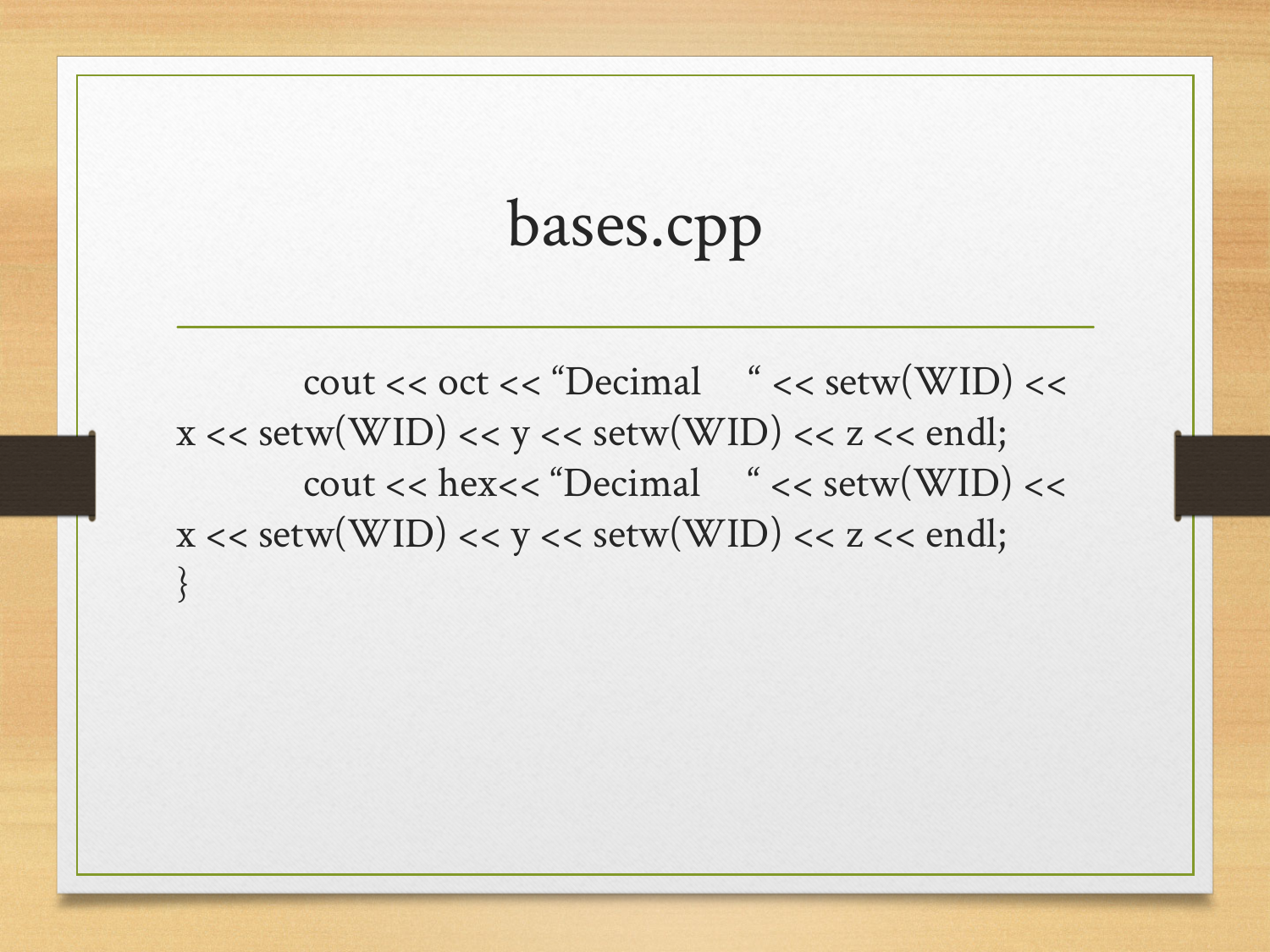

# bases.cpp
	cout << oct << “Decimal     “ << setw(WID) << x << setw(WID) << y << setw(WID) << z << endl;
	cout << hex<< “Decimal     “ << setw(WID) << x << setw(WID) << y << setw(WID) << z << endl;
}